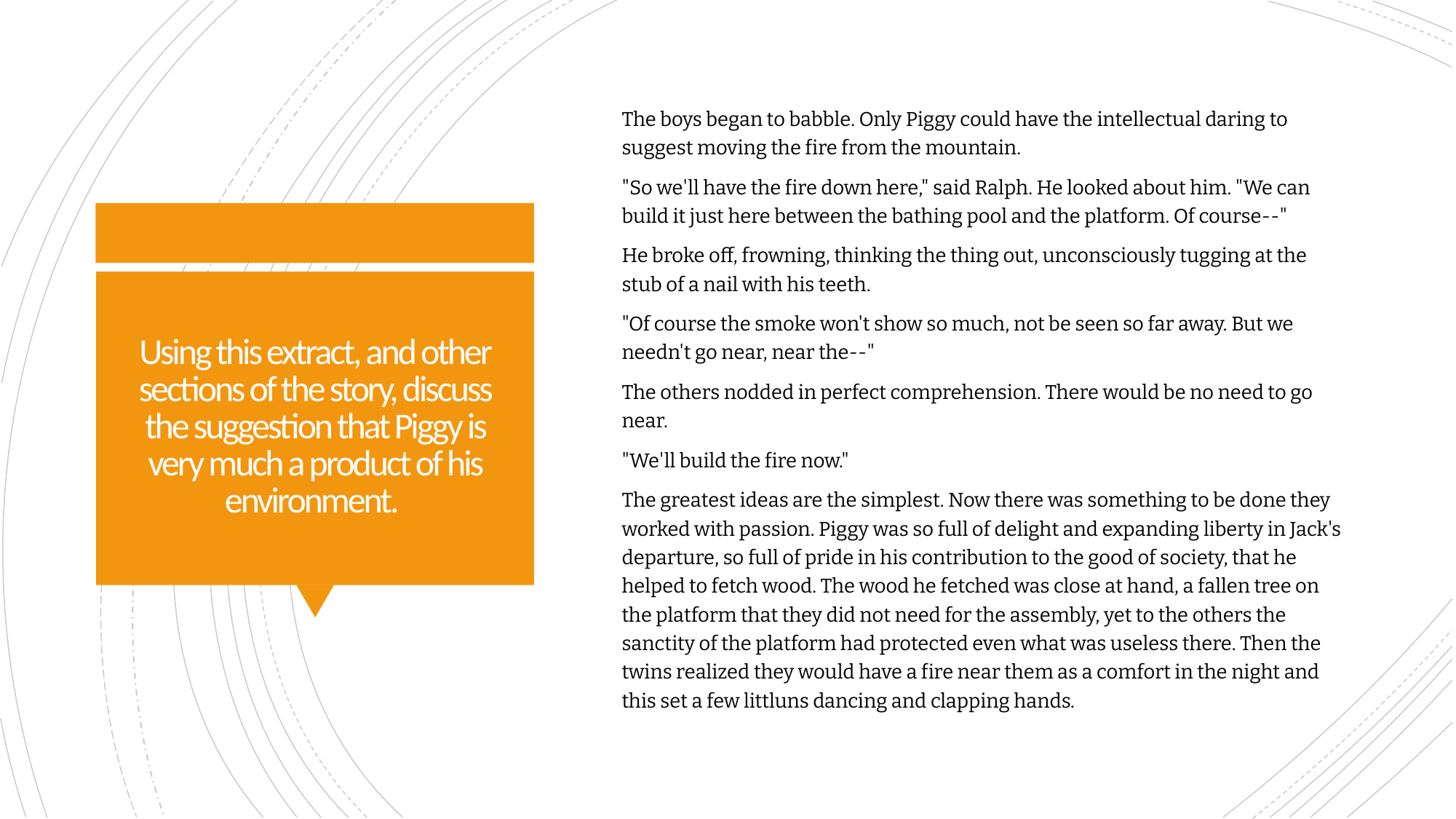

The boys began to babble. Only Piggy could have the intellectual daring to suggest moving the fire from the mountain.
"So we'll have the fire down here," said Ralph. He looked about him. "We can build it just here between the bathing pool and the platform. Of course--"
He broke off, frowning, thinking the thing out, unconsciously tugging at the stub of a nail with his teeth.
"Of course the smoke won't show so much, not be seen so far away. But we needn't go near, near the--"
The others nodded in perfect comprehension. There would be no need to go near.
"We'll build the fire now."
The greatest ideas are the simplest. Now there was something to be done they worked with passion. Piggy was so full of delight and expanding liberty in Jack's departure, so full of pride in his contribution to the good of society, that he helped to fetch wood. The wood he fetched was close at hand, a fallen tree on the platform that they did not need for the assembly, yet to the others the sanctity of the platform had protected even what was useless there. Then the twins realized they would have a fire near them as a comfort in the night and this set a few littluns dancing and clapping hands.

# Using this extract, and other sections of the story, discuss the suggestion that Piggy is very much a product of his environment.